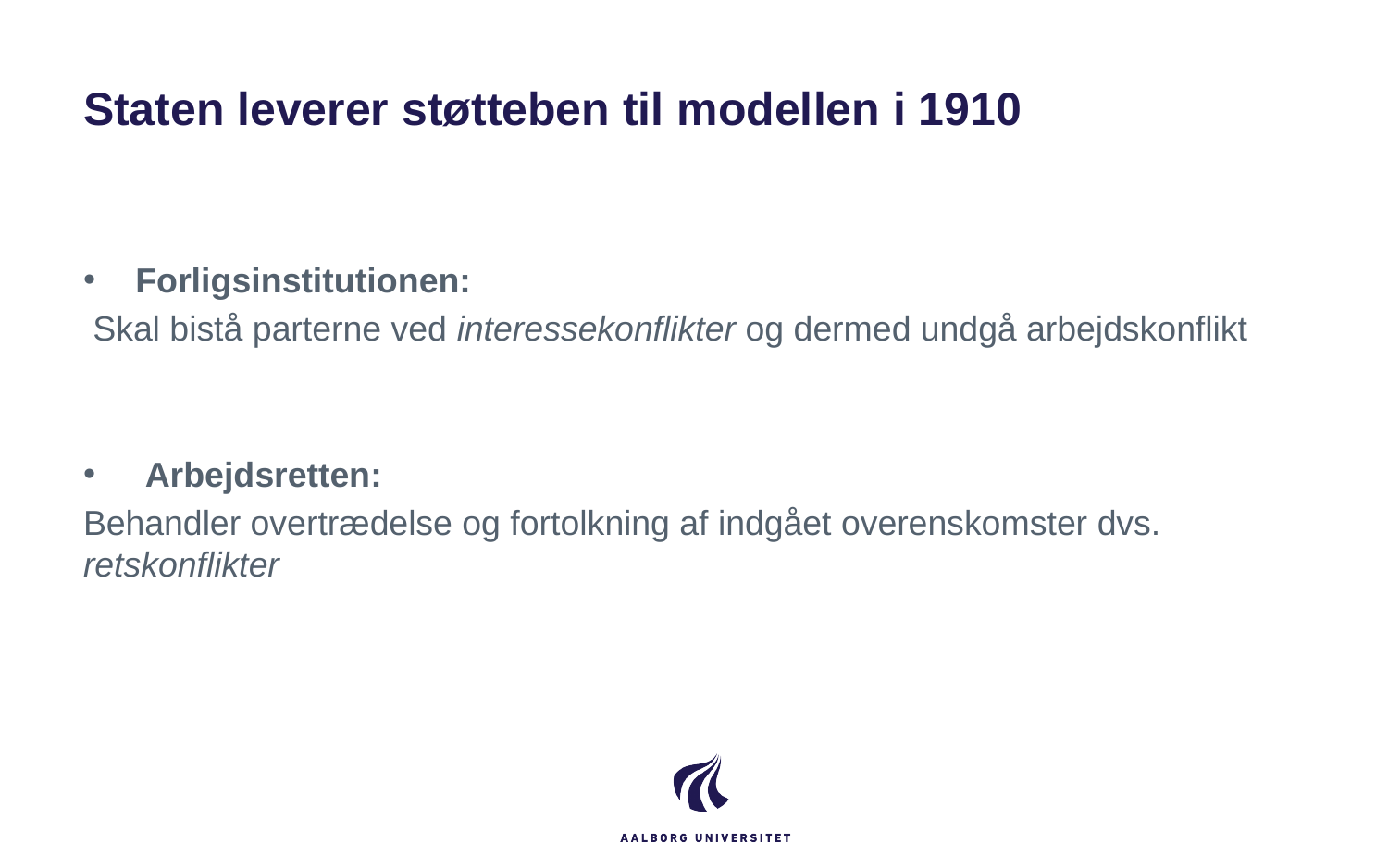

# Staten leverer støtteben til modellen i 1910

Forligsinstitutionen:
 Skal bistå parterne ved interessekonflikter og dermed undgå arbejdskonflikt

 Arbejdsretten:
Behandler overtrædelse og fortolkning af indgået overenskomster dvs. retskonflikter